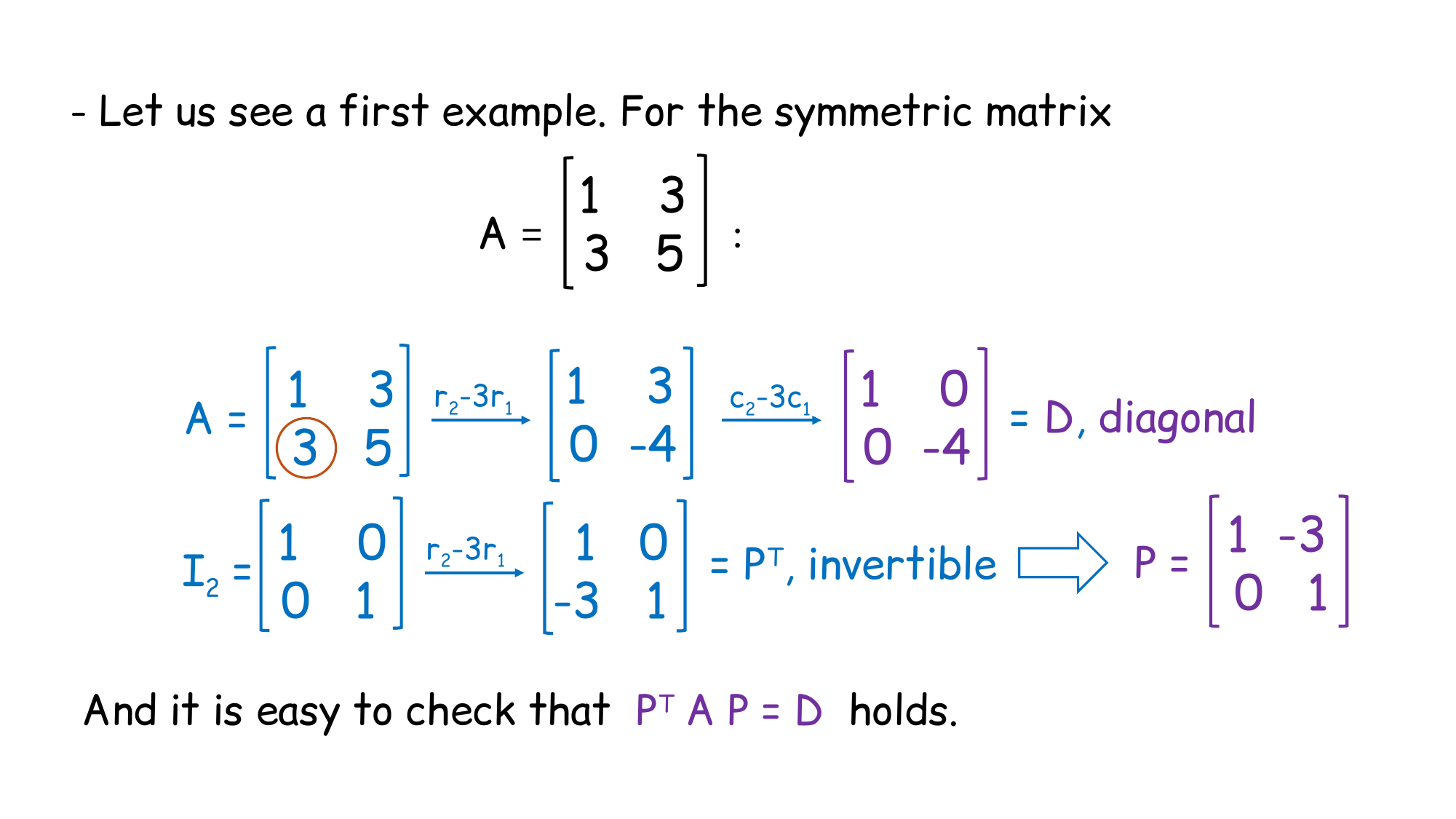

- Let us see a first example. For the symmetric matrix

 1    3
 3   5

A =                      :

 1    3
 0  -4

 1    0
 0  -4

 1    3
 3   5

r2-3r1
c2-3c1
= D, diagonal
A =

  1  -3
  0   1

 1    0
 0   1

  1   0
-3   1

r2-3r1
P =
= PT, invertible

I2 =
 And it is easy to check that  PT A P = D  holds.